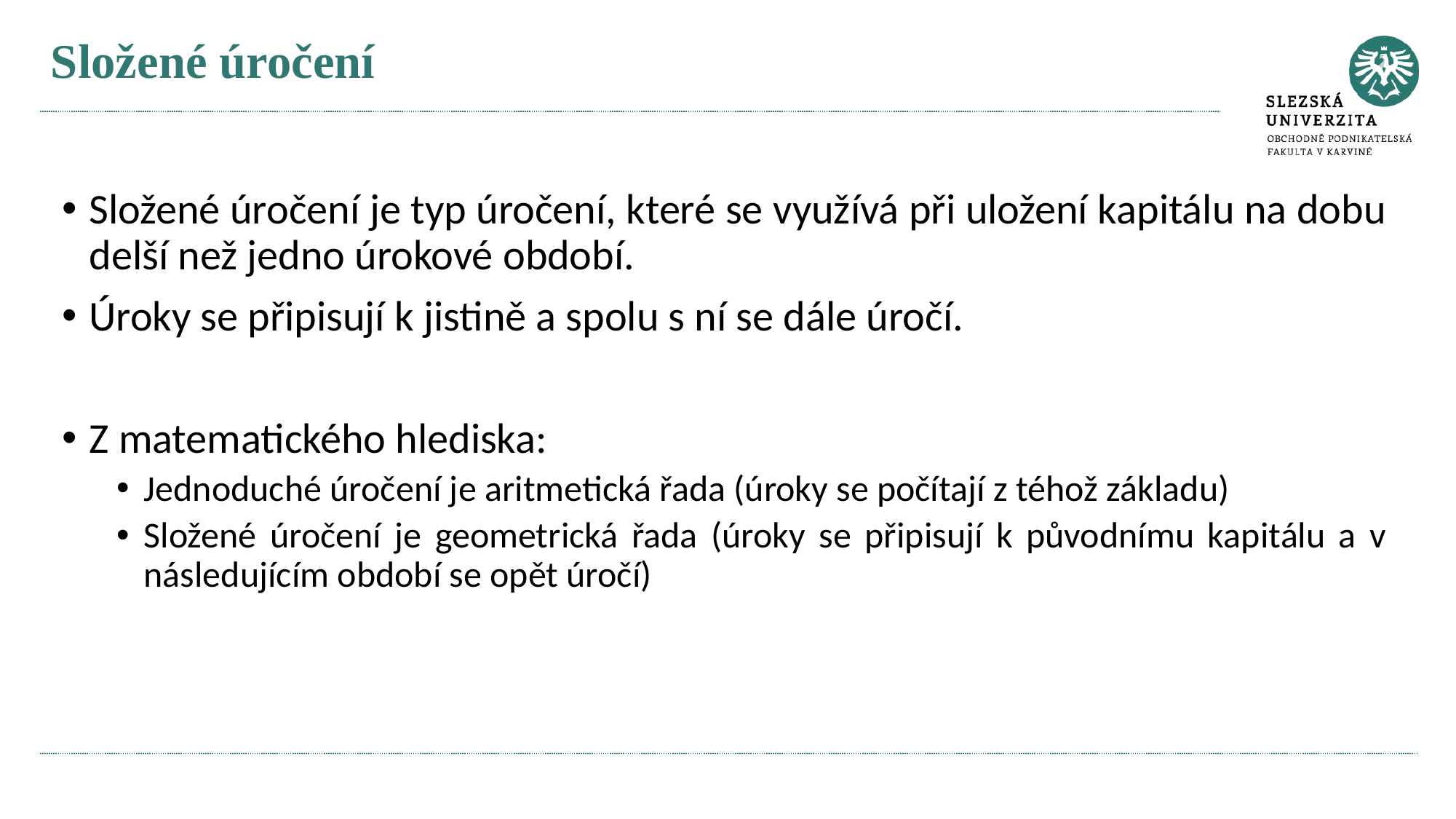

# Složené úročení
Složené úročení je typ úročení, které se využívá při uložení kapitálu na dobu delší než jedno úrokové období.
Úroky se připisují k jistině a spolu s ní se dále úročí.

Z matematického hlediska:
Jednoduché úročení je aritmetická řada (úroky se počítají z téhož základu)
Složené úročení je geometrická řada (úroky se připisují k původnímu kapitálu a v následujícím období se opět úročí)